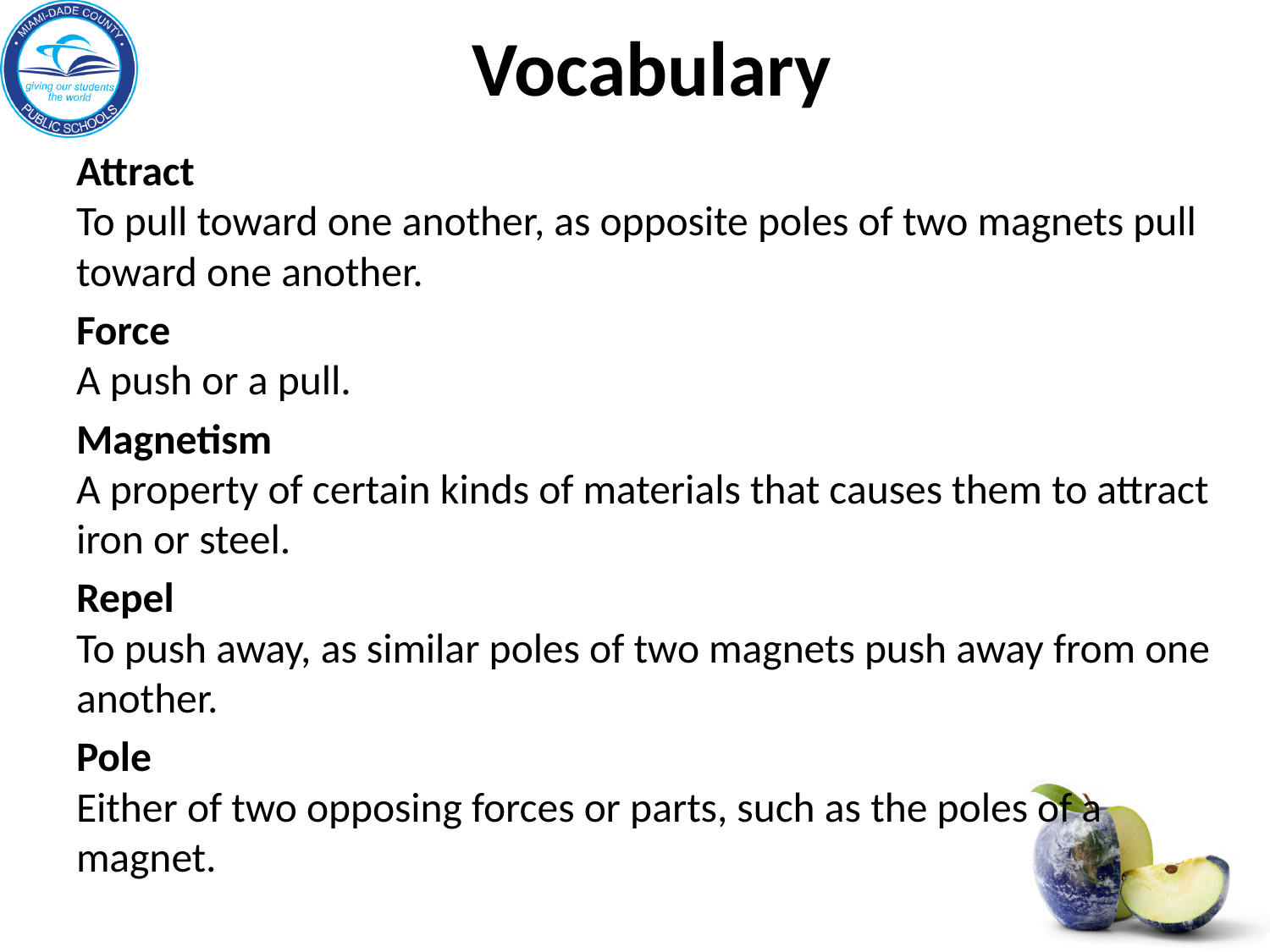

# Vocabulary
Attract
To pull toward one another, as opposite poles of two magnets pull toward one another.
Force
A push or a pull.
Magnetism
A property of certain kinds of materials that causes them to attract iron or steel.
Repel
To push away, as similar poles of two magnets push away from one another.
Pole
Either of two opposing forces or parts, such as the poles of a magnet.